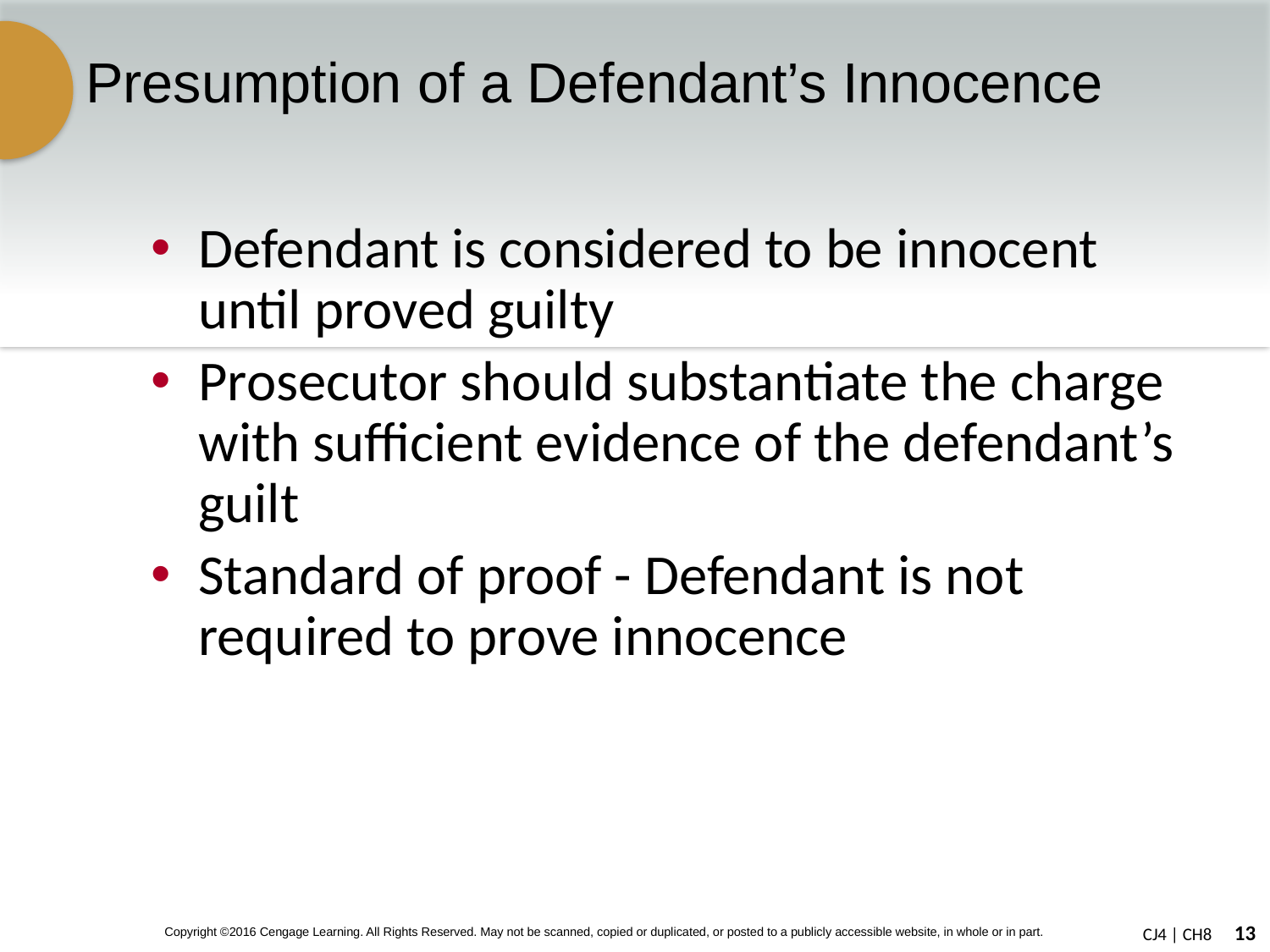

# Presumption of a Defendant’s Innocence
Defendant is considered to be innocent until proved guilty
Prosecutor should substantiate the charge with sufficient evidence of the defendant’s guilt
Standard of proof - Defendant is not required to prove innocence